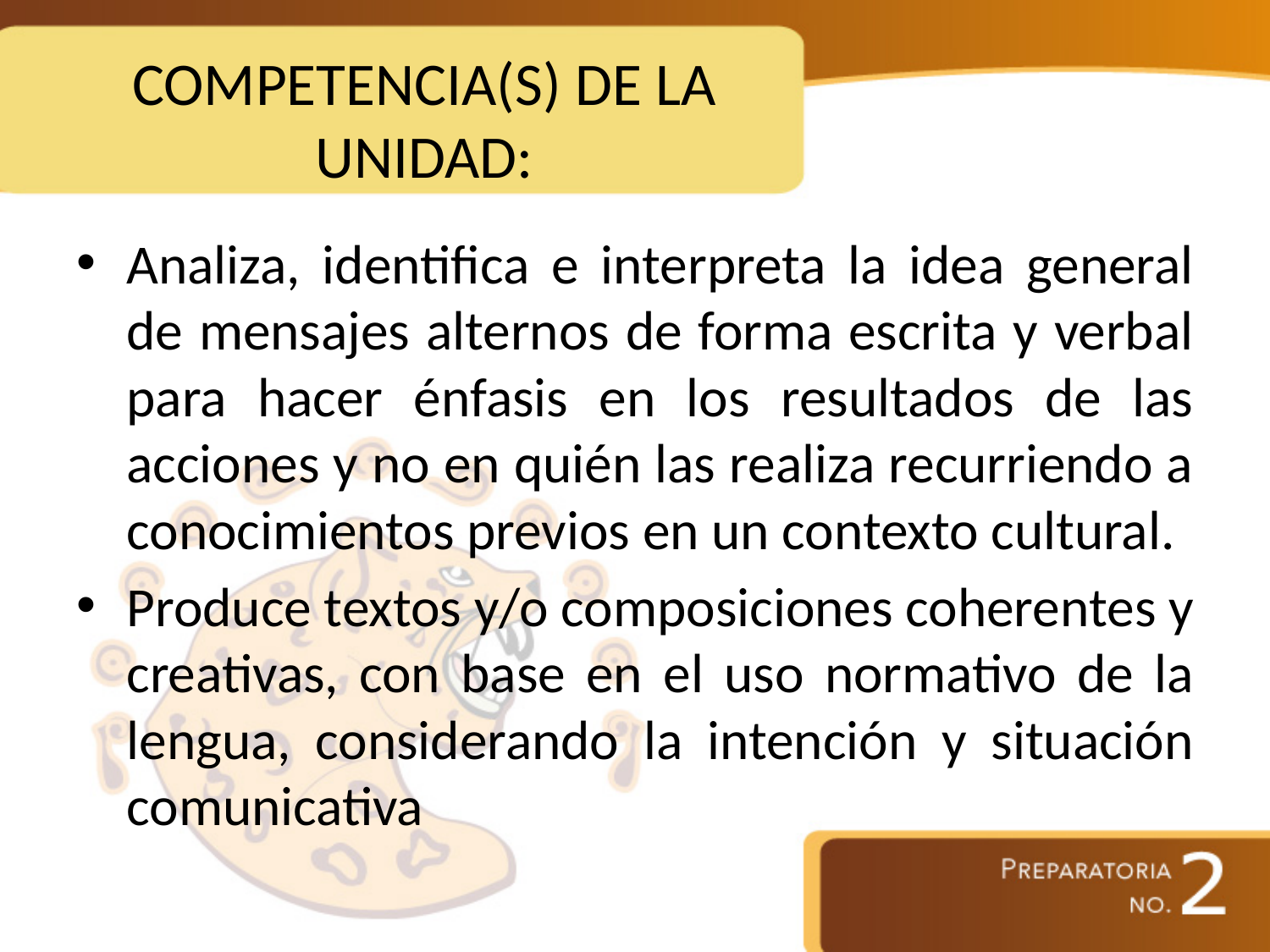

# COMPETENCIA(S) DE LA UNIDAD:
Analiza, identifica e interpreta la idea general de mensajes alternos de forma escrita y verbal para hacer énfasis en los resultados de las acciones y no en quién las realiza recurriendo a conocimientos previos en un contexto cultural.
Produce textos y/o composiciones coherentes y creativas, con base en el uso normativo de la lengua, considerando la intención y situación comunicativa